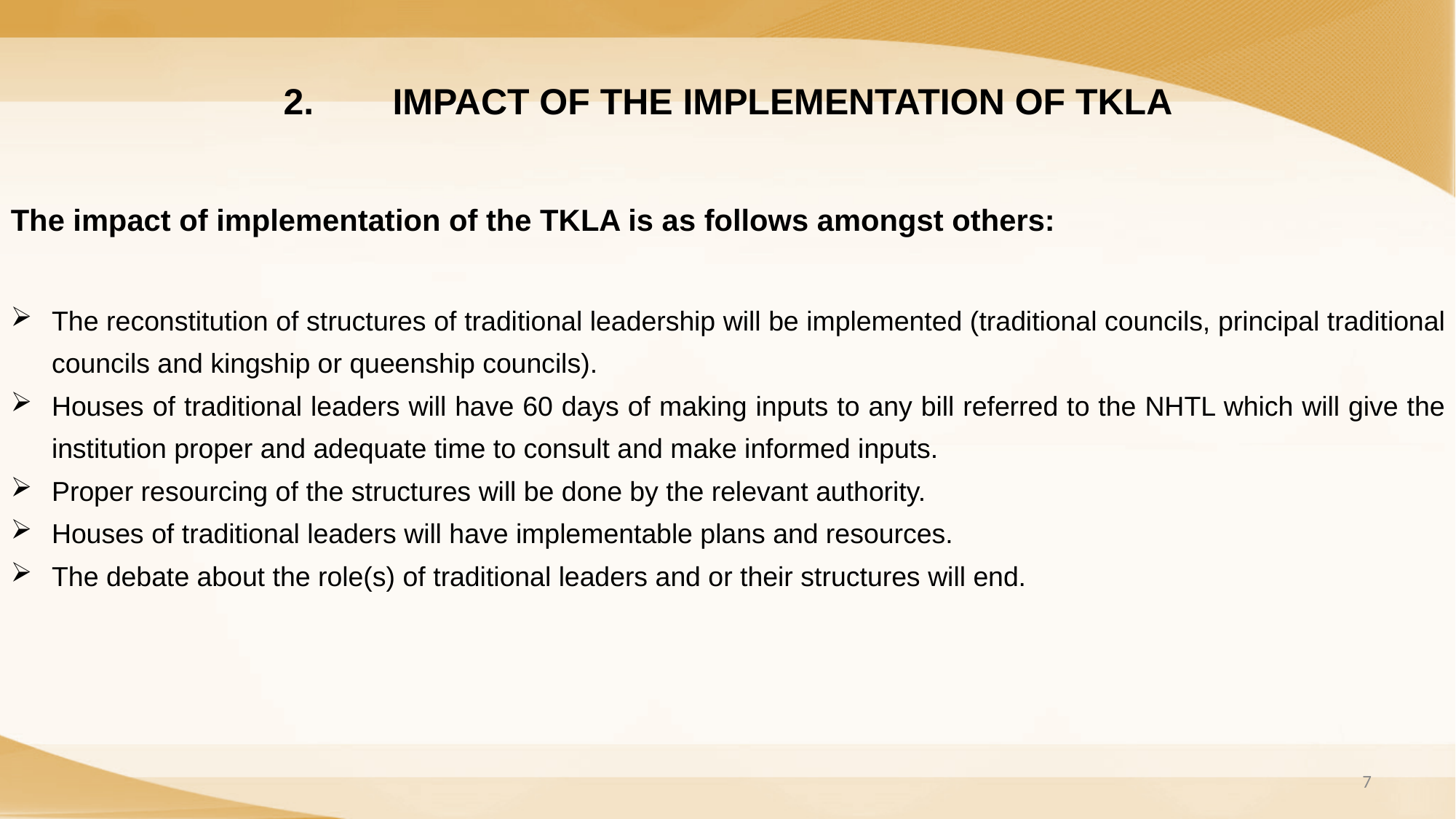

2.	IMPACT OF THE IMPLEMENTATION OF TKLA

The impact of implementation of the TKLA is as follows amongst others:

The reconstitution of structures of traditional leadership will be implemented (traditional councils, principal traditional councils and kingship or queenship councils).
Houses of traditional leaders will have 60 days of making inputs to any bill referred to the NHTL which will give the institution proper and adequate time to consult and make informed inputs.
Proper resourcing of the structures will be done by the relevant authority.
Houses of traditional leaders will have implementable plans and resources.
The debate about the role(s) of traditional leaders and or their structures will end.
7